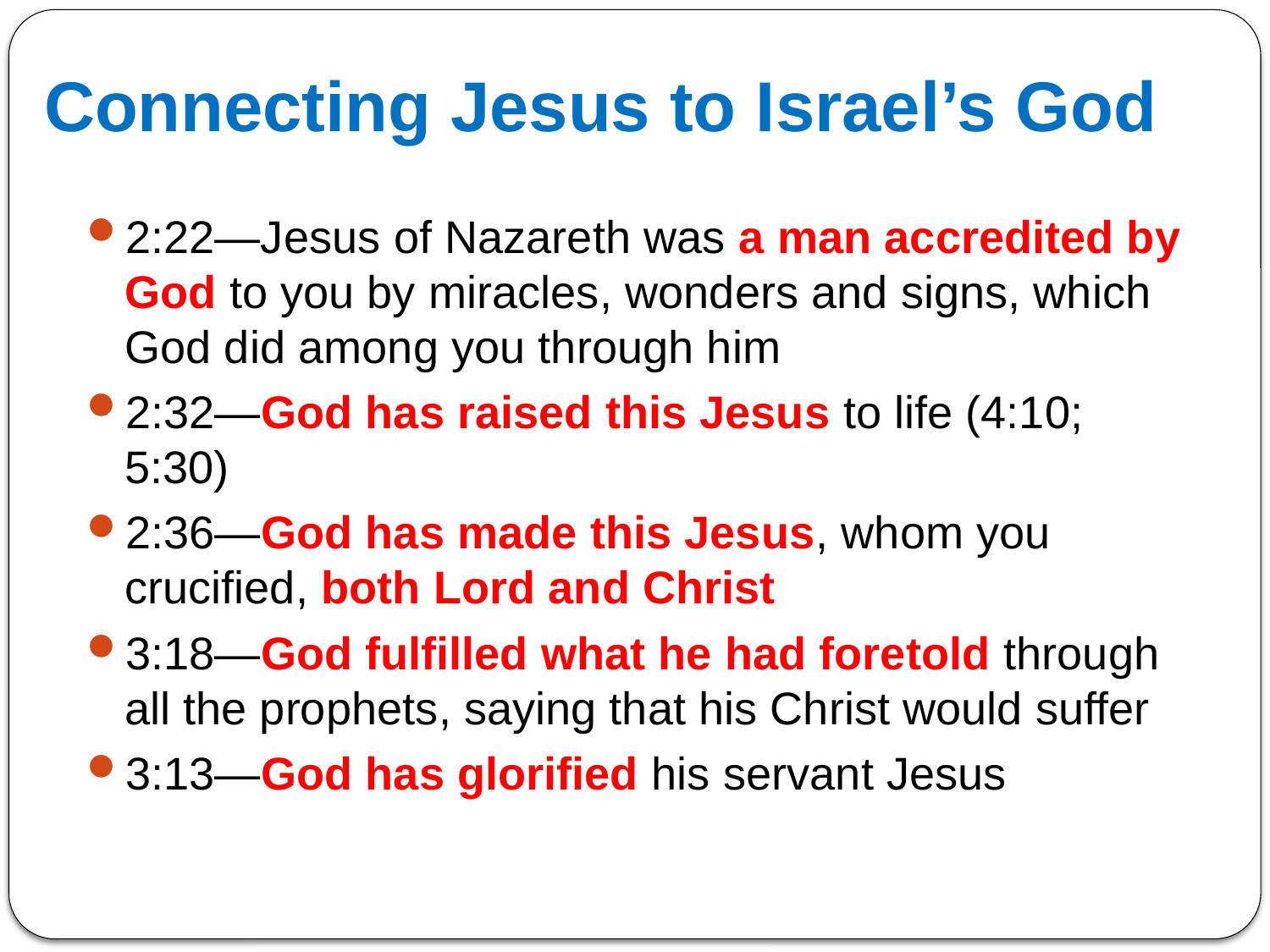

# Connecting Jesus to Israel’s God
2:22—Jesus of Nazareth was a man accredited by God to you by miracles, wonders and signs, which God did among you through him
2:32—God has raised this Jesus to life (4:10; 5:30)
2:36—God has made this Jesus, whom you crucified, both Lord and Christ
3:18—God fulfilled what he had foretold through all the prophets, saying that his Christ﻿ would suffer
3:13—God has glorified his servant Jesus